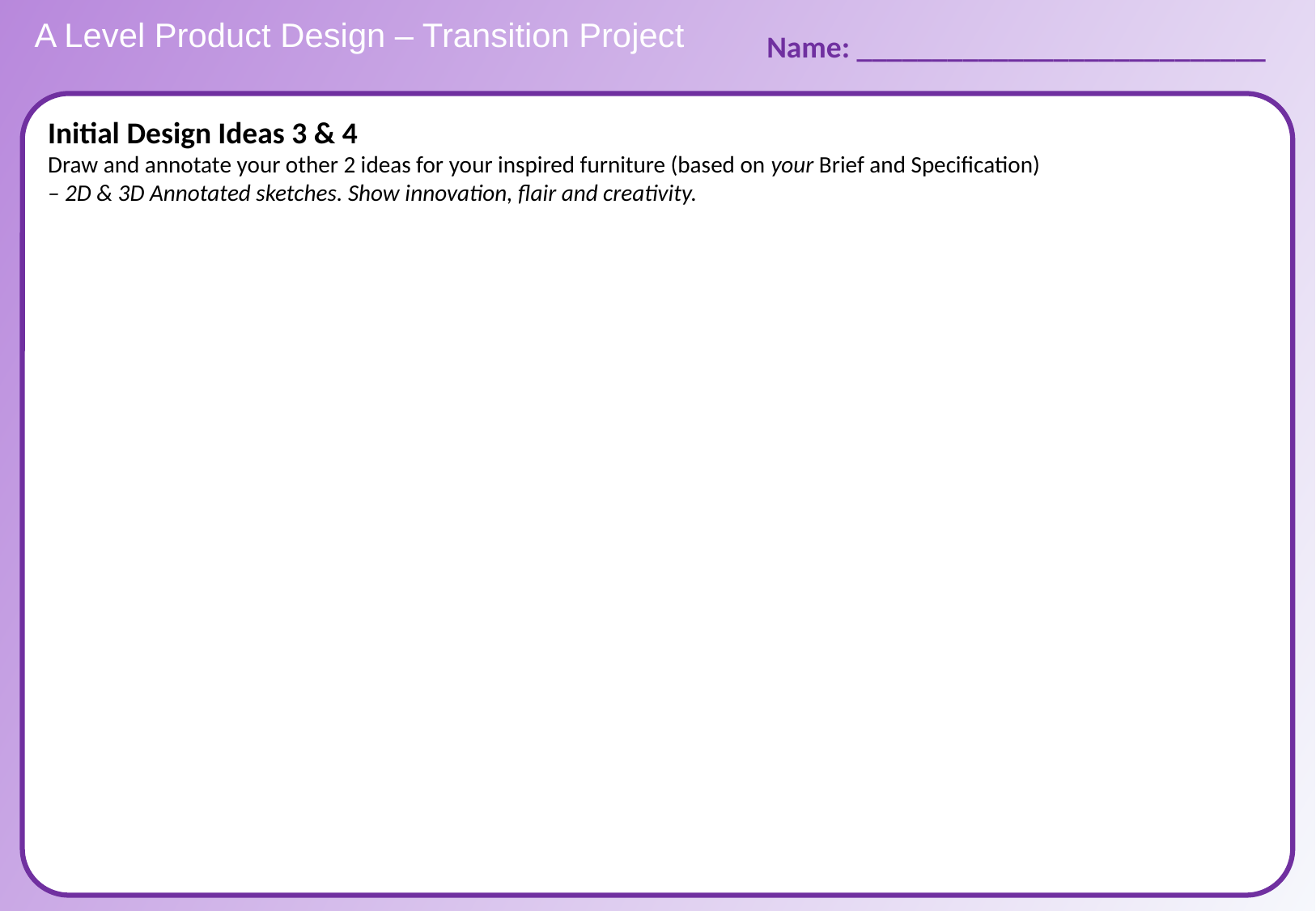

A Level Product Design – Transition Project
Name: ___________________________
Initial Design Ideas 3 & 4
Draw and annotate your other 2 ideas for your inspired furniture (based on your Brief and Specification)
– 2D & 3D Annotated sketches. Show innovation, flair and creativity.

(You can do more than 4 if you wish)